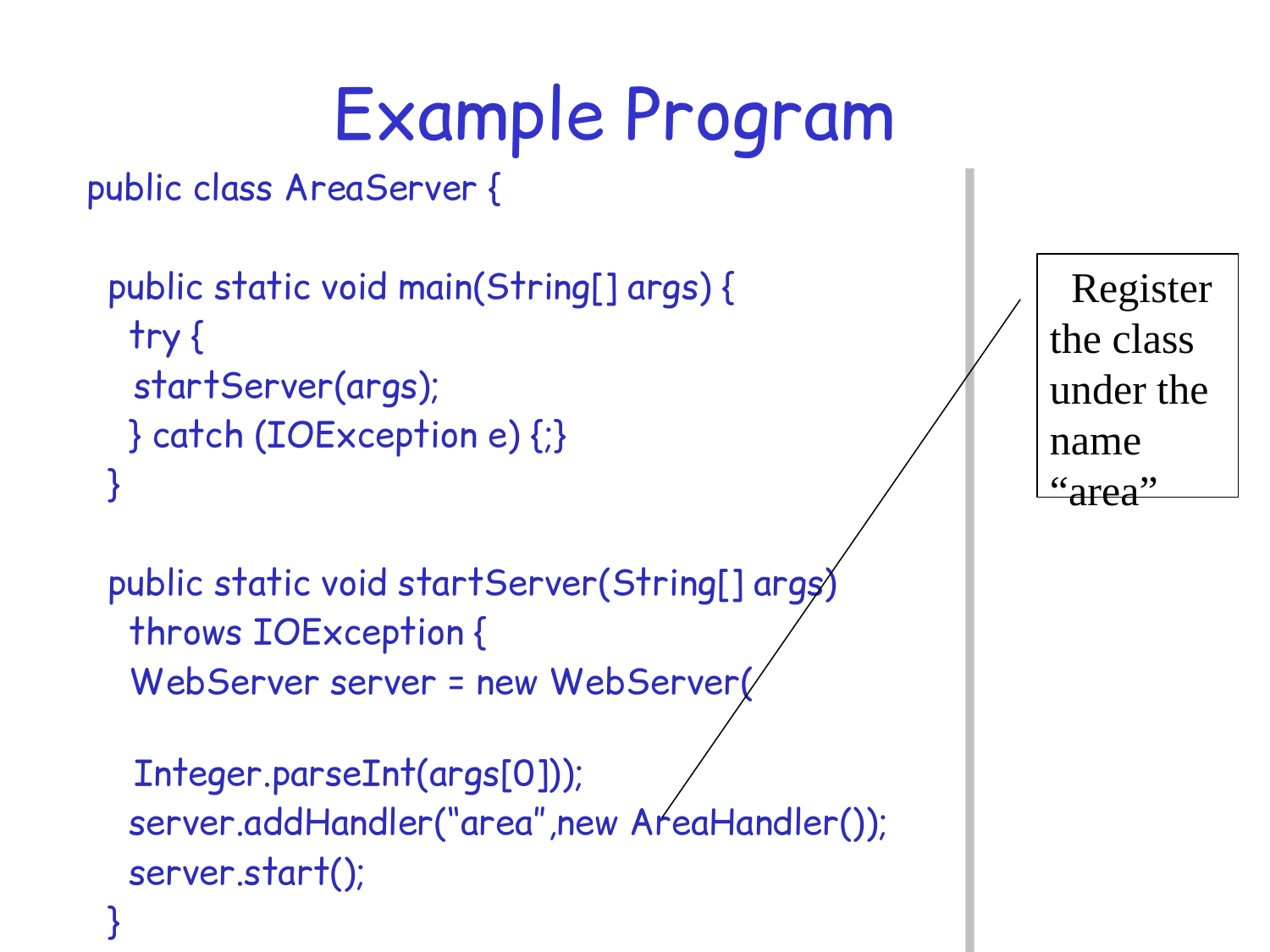

# Example Program
public class AreaServer {

  public static void main(String[] args) {
    try {
	startServer(args);
    } catch (IOException e) {;}
  }

  public static void startServer(String[] args)
    throws IOException {
    WebServer server = new WebServer(
				Integer.parseInt(args[0]));
    server.addHandler(“area”,new AreaHandler());
    server.start();
  }
}
  Register the class under the name “area”